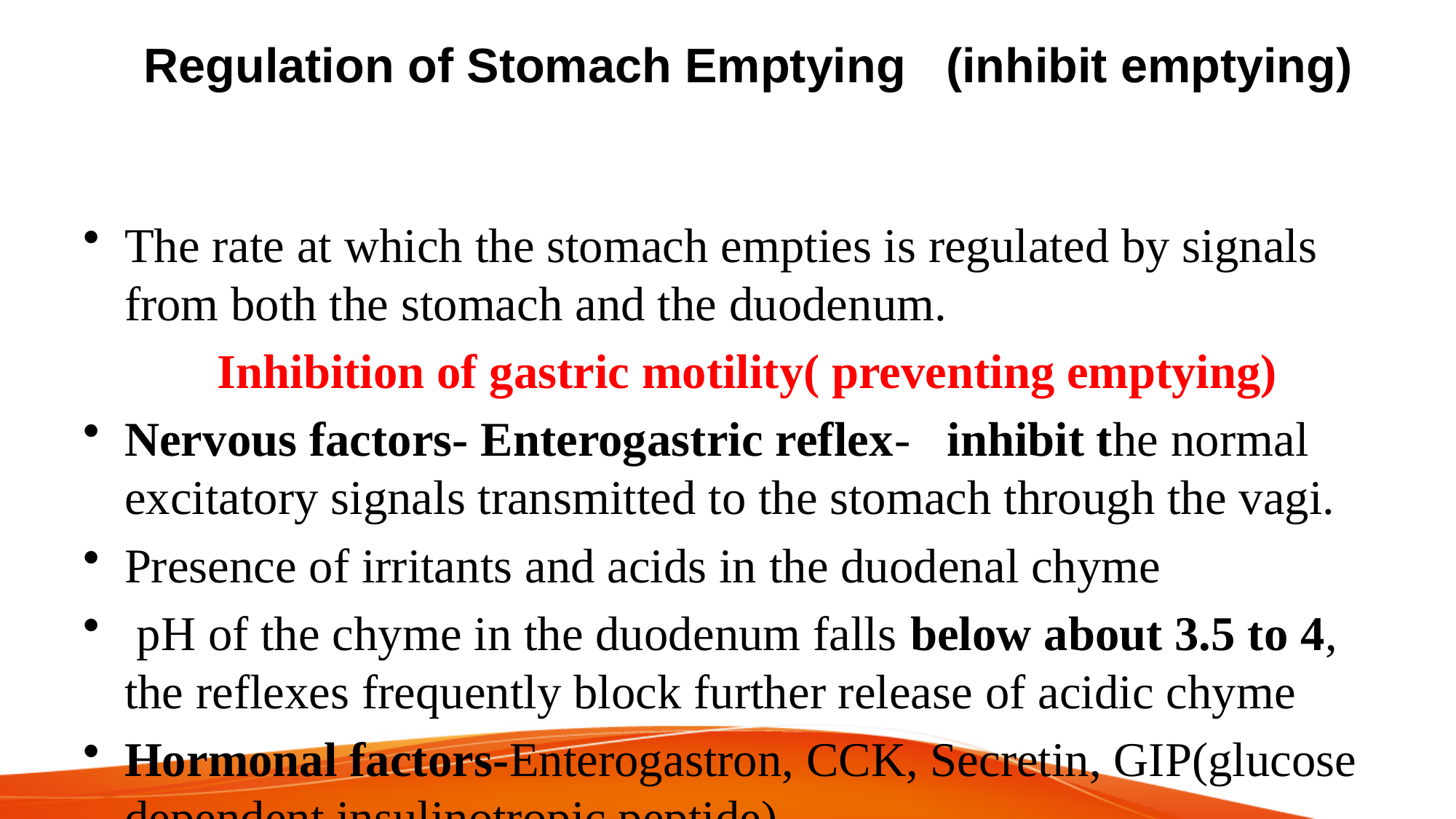

# Regulation of Stomach Emptying   (inhibit emptying)

The rate at which the stomach empties is regulated by signals from both the stomach and the duodenum.
           Inhibition of gastric motility( preventing emptying)
Nervous factors- Enterogastric reflex-   inhibit the normal excitatory signals transmitted to the stomach through the vagi.
Presence of irritants and acids in the duodenal chyme
 pH of the chyme in the duodenum falls below about 3.5 to 4, the reflexes frequently block further release of acidic chyme
Hormonal factors-Enterogastron, CCK, Secretin, GIP(glucose dependent insulinotropic peptide)